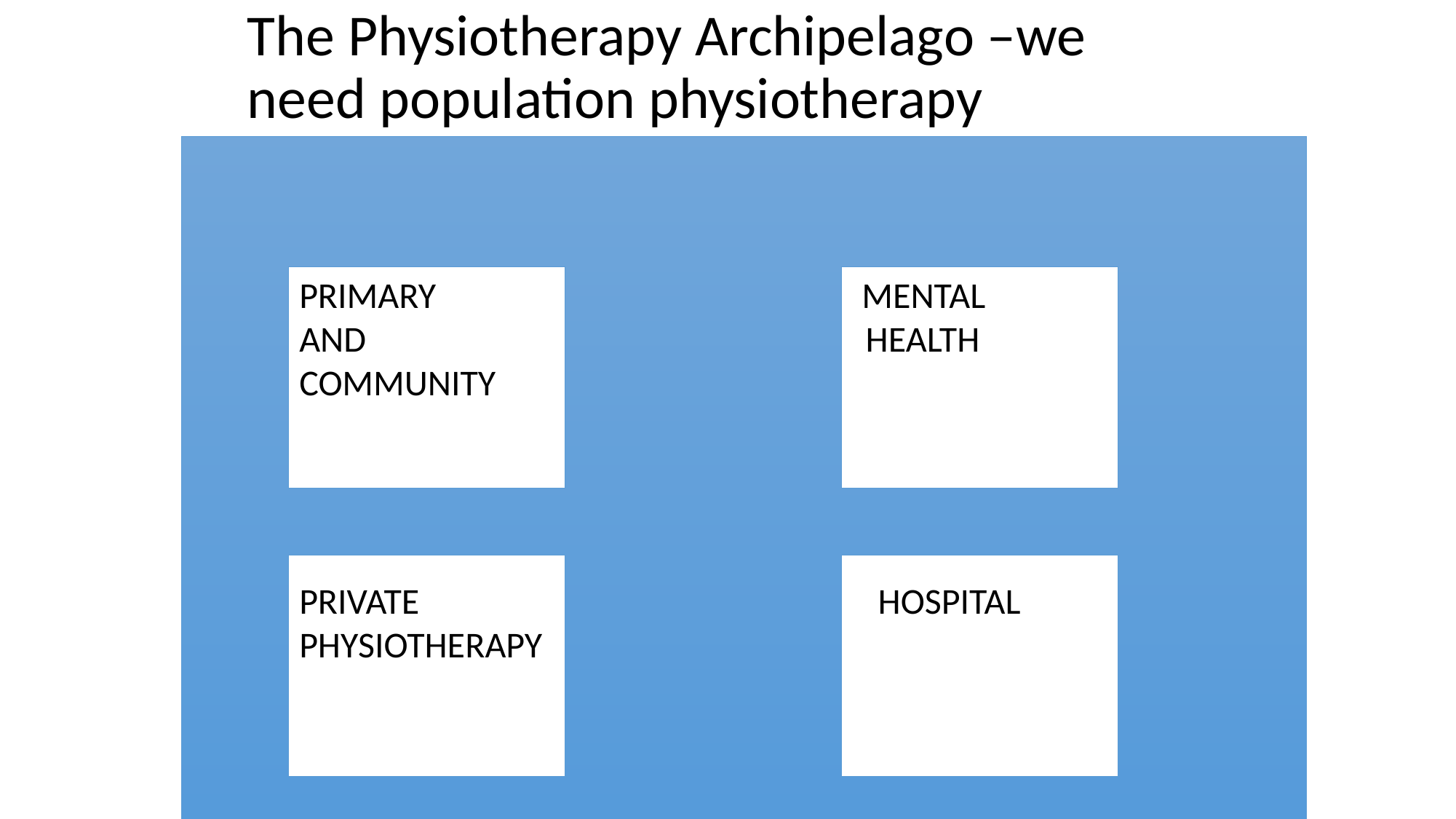

# The Physiotherapy Archipelago –we need population physiotherapy

PRIMARY                                                    MENTAL
AND                                                             HEALTH
COMMUNITY

PRIVATE                                                        HOSPITAL
PHYSIOTHERAPY